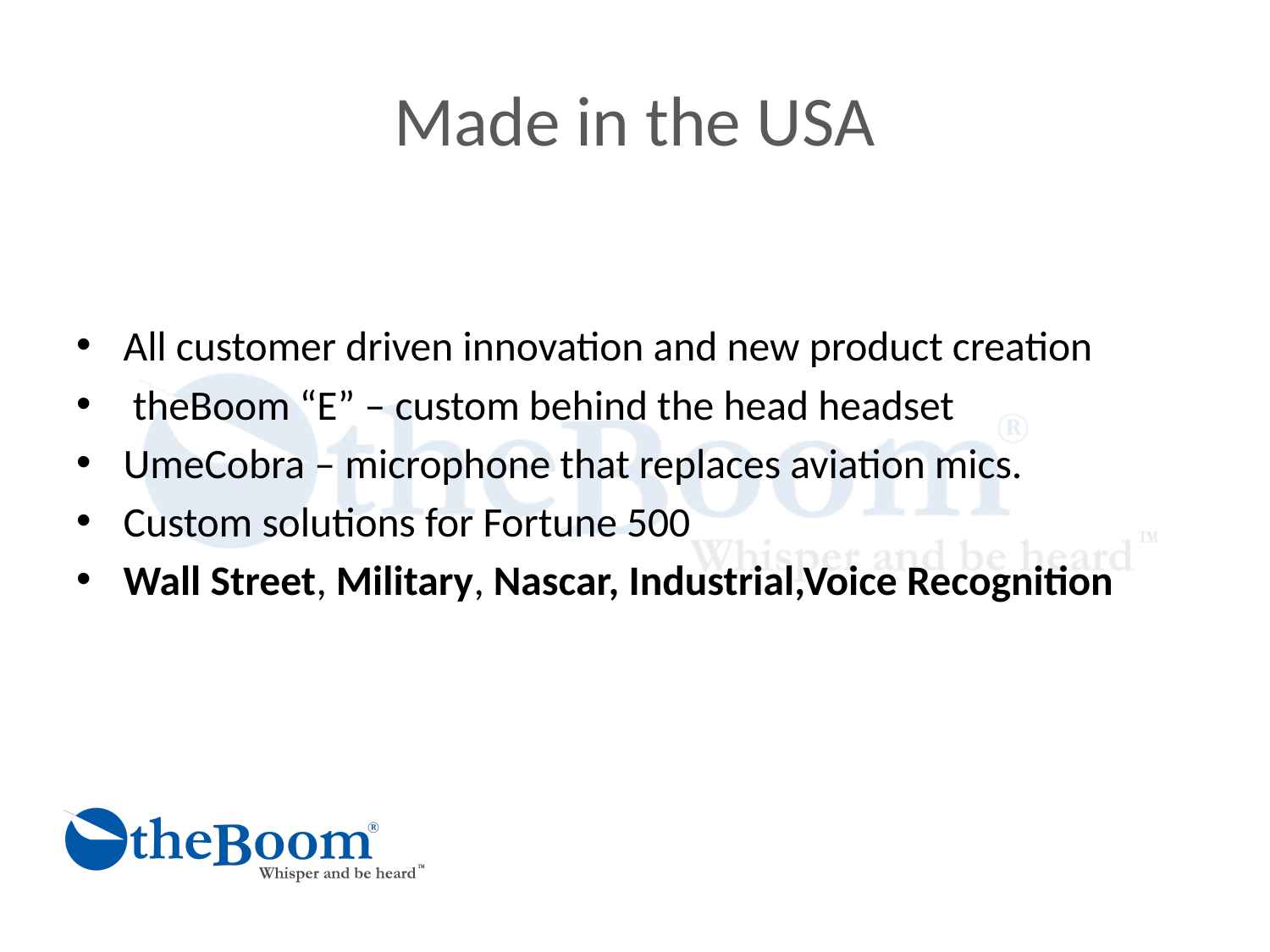

# Made in the USA
All customer driven innovation and new product creation
 theBoom “E” – custom behind the head headset
UmeCobra – microphone that replaces aviation mics.
Custom solutions for Fortune 500
Wall Street, Military, Nascar, Industrial,Voice Recognition